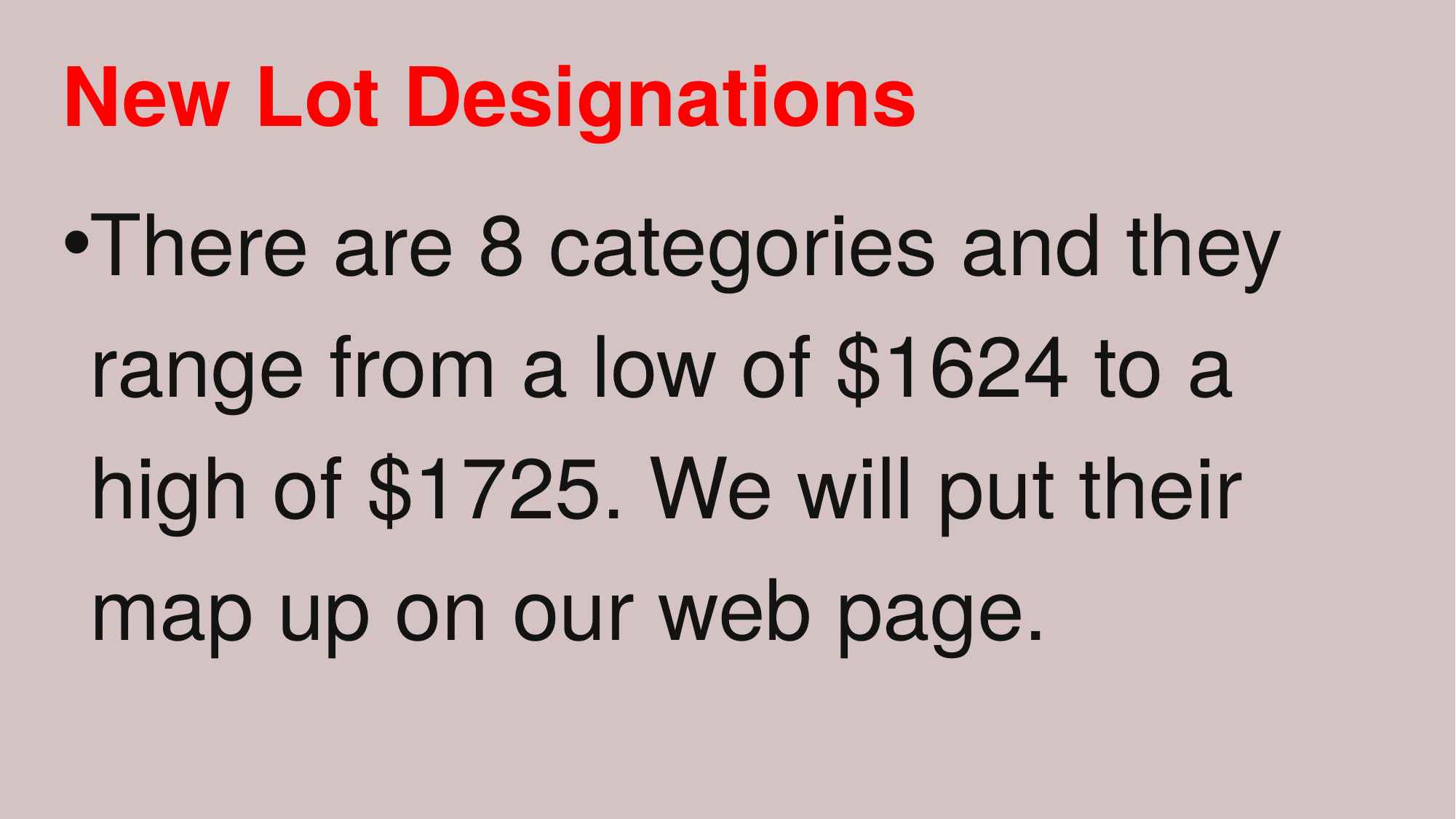

# New Lot Designations
There are 8 categories and they range from a low of $1624 to a high of $1725. We will put their map up on our web page.